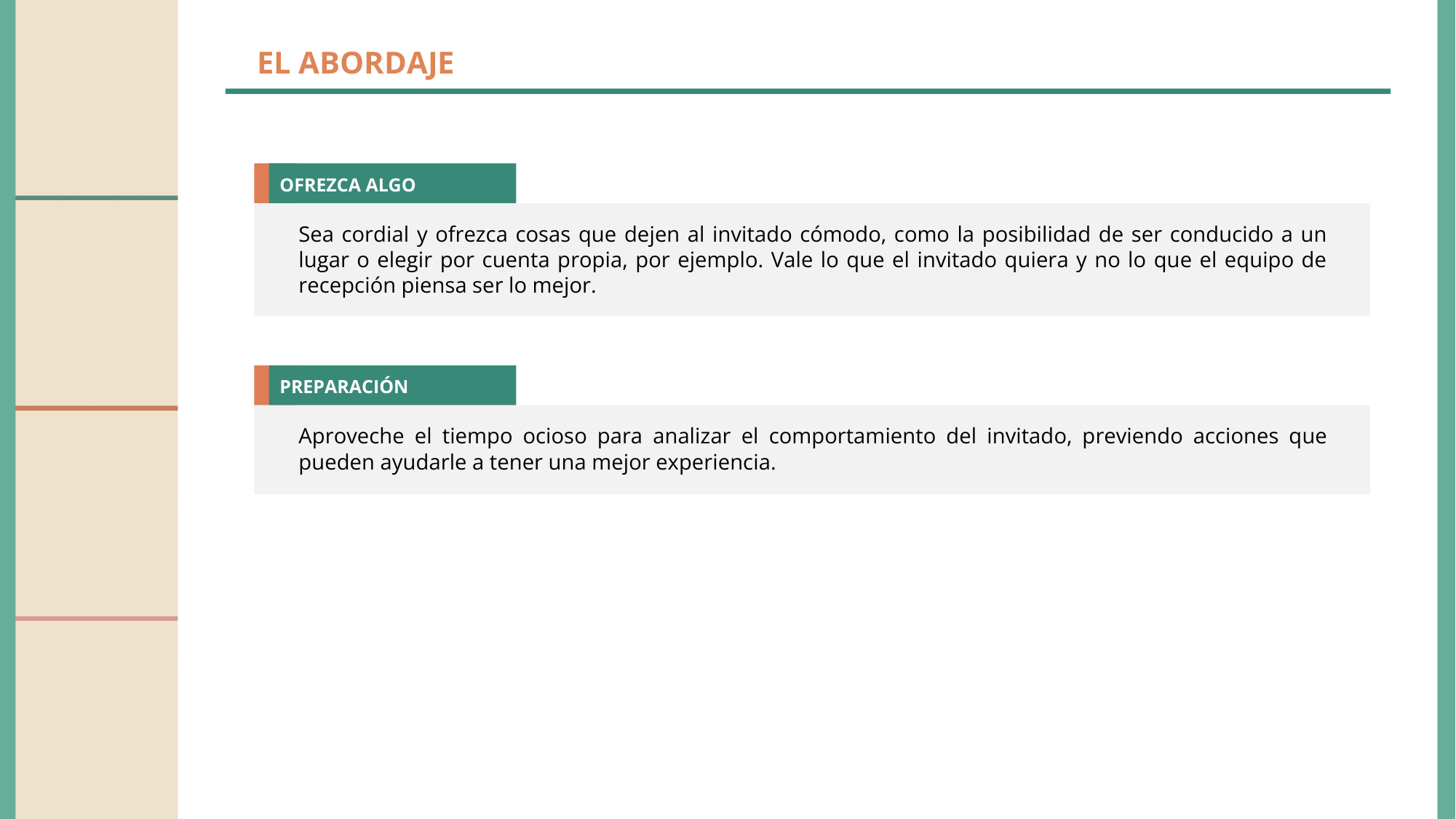

EL ABORDAJE

OFREZCA ALGO

Sea cordial y ofrezca cosas que dejen al invitado cómodo, como la posibilidad de ser conducido a un lugar o elegir por cuenta propia, por ejemplo. Vale lo que el invitado quiera y no lo que el equipo de recepción piensa ser lo mejor.

PREPARACIÓN

Aproveche el tiempo ocioso para analizar el comportamiento del invitado, previendo acciones que pueden ayudarle a tener una mejor experiencia.